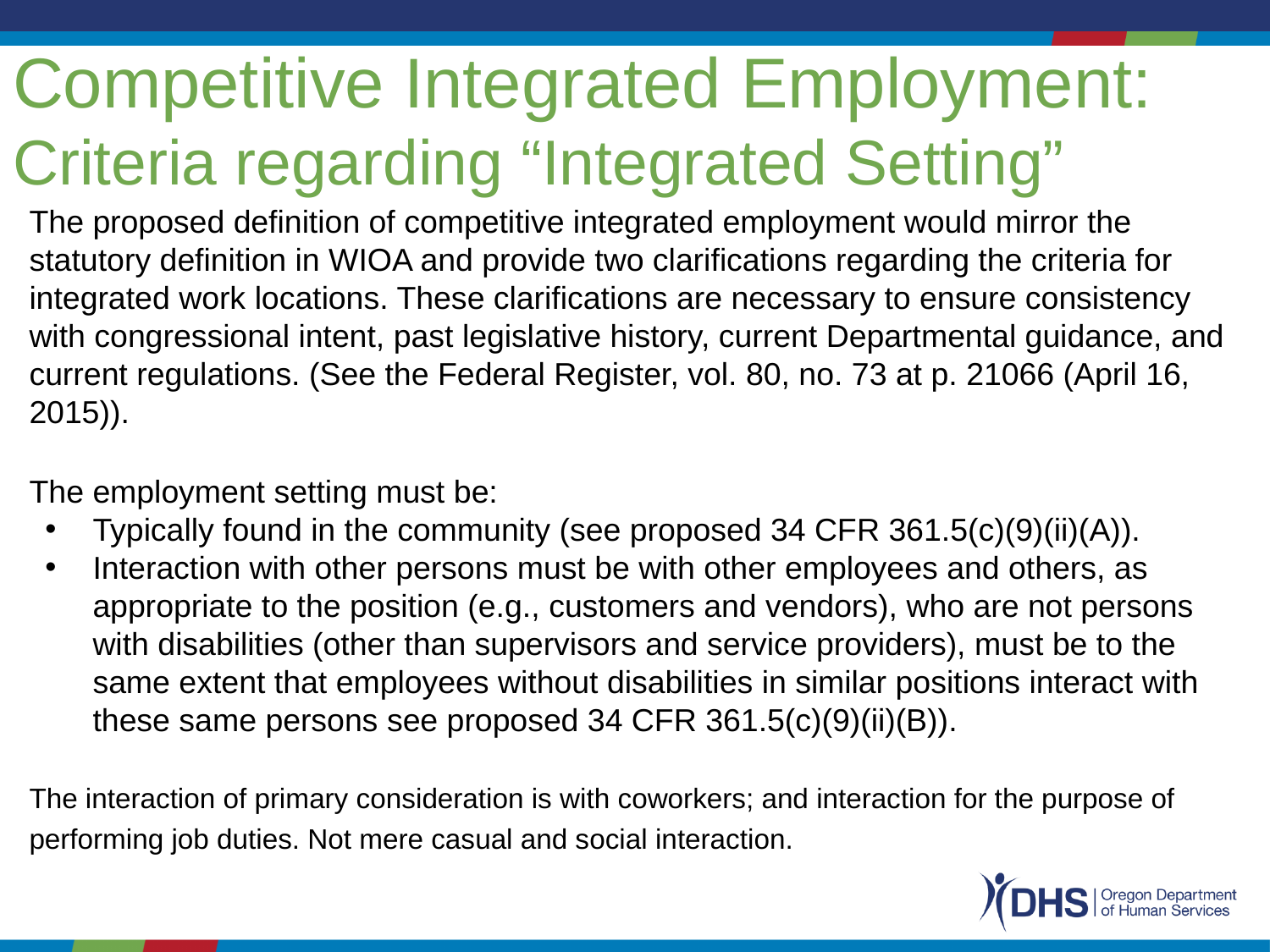

# Competitive Integrated Employment:
Criteria regarding “Integrated Setting”
The proposed definition of competitive integrated employment would mirror the statutory definition in WIOA and provide two clarifications regarding the criteria for integrated work locations. These clarifications are necessary to ensure consistency with congressional intent, past legislative history, current Departmental guidance, and current regulations. (See the Federal Register, vol. 80, no. 73 at p. 21066 (April 16, 2015)).

The employment setting must be:
Typically found in the community (see proposed 34 CFR 361.5(c)(9)(ii)(A)).
Interaction with other persons must be with other employees and others, as appropriate to the position (e.g., customers and vendors), who are not persons with disabilities (other than supervisors and service providers), must be to the same extent that employees without disabilities in similar positions interact with these same persons see proposed 34 CFR 361.5(c)(9)(ii)(B)).

The interaction of primary consideration is with coworkers; and interaction for the purpose of performing job duties. Not mere casual and social interaction.